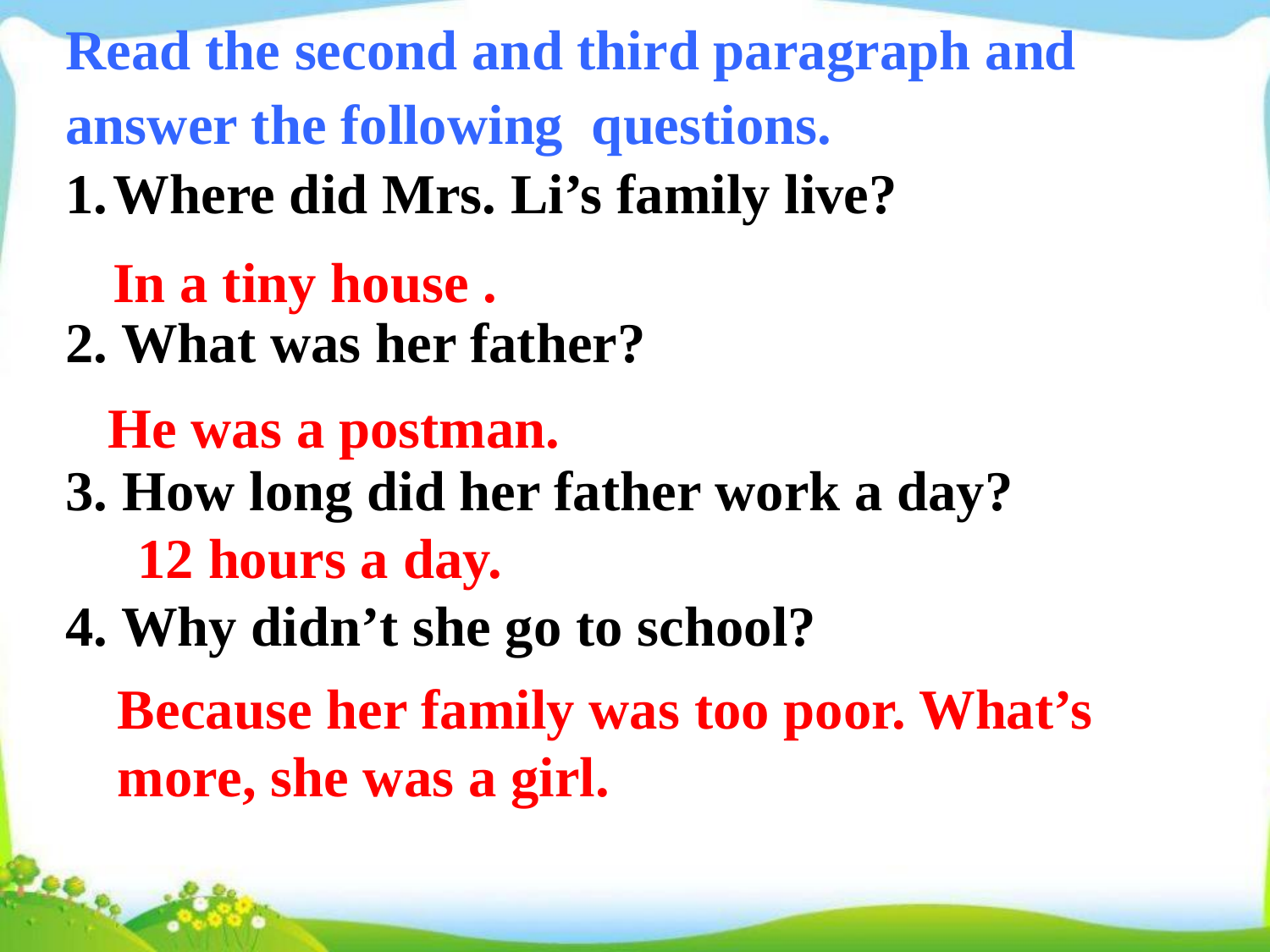

Read the second and third paragraph and answer the following  questions.
Where did Mrs. Li’s family live?

2. What was her father?

3. How long did her father work a day?

4. Why didn’t she go to school?

 In a tiny house .
He was a postman.
12 hours a day.
Because her family was too poor. What’s more, she was a girl.